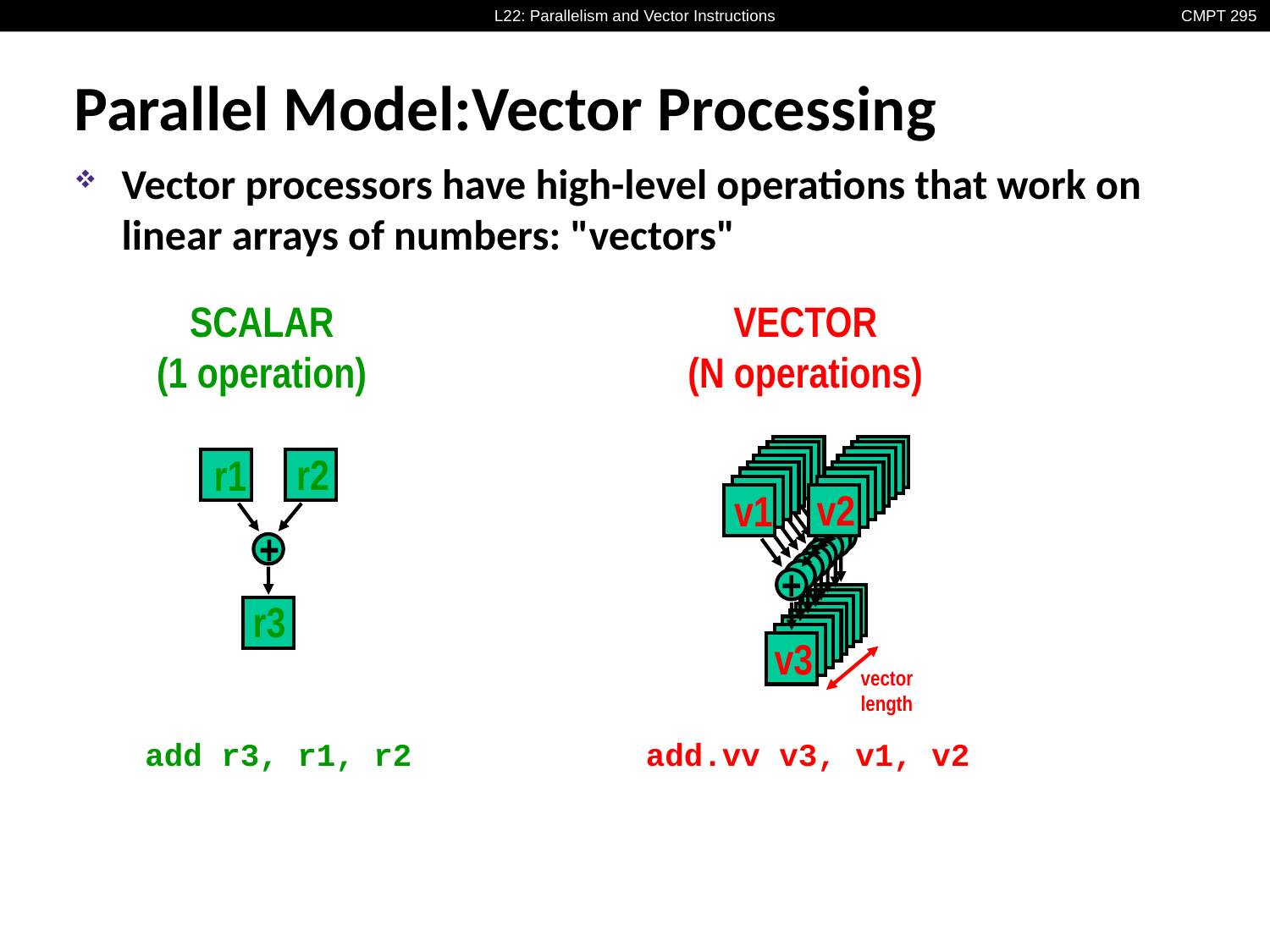

# Parallel Model:Vector Processing
Vector processors have high-level operations that work on linear arrays of numbers: "vectors"
VECTOR
(N operations)
SCALAR
(1 operation)

v2
v1

+

v3

vector
length
r2
r1

+

r3

add r3, r1, r2
add.vv v3, v1, v2